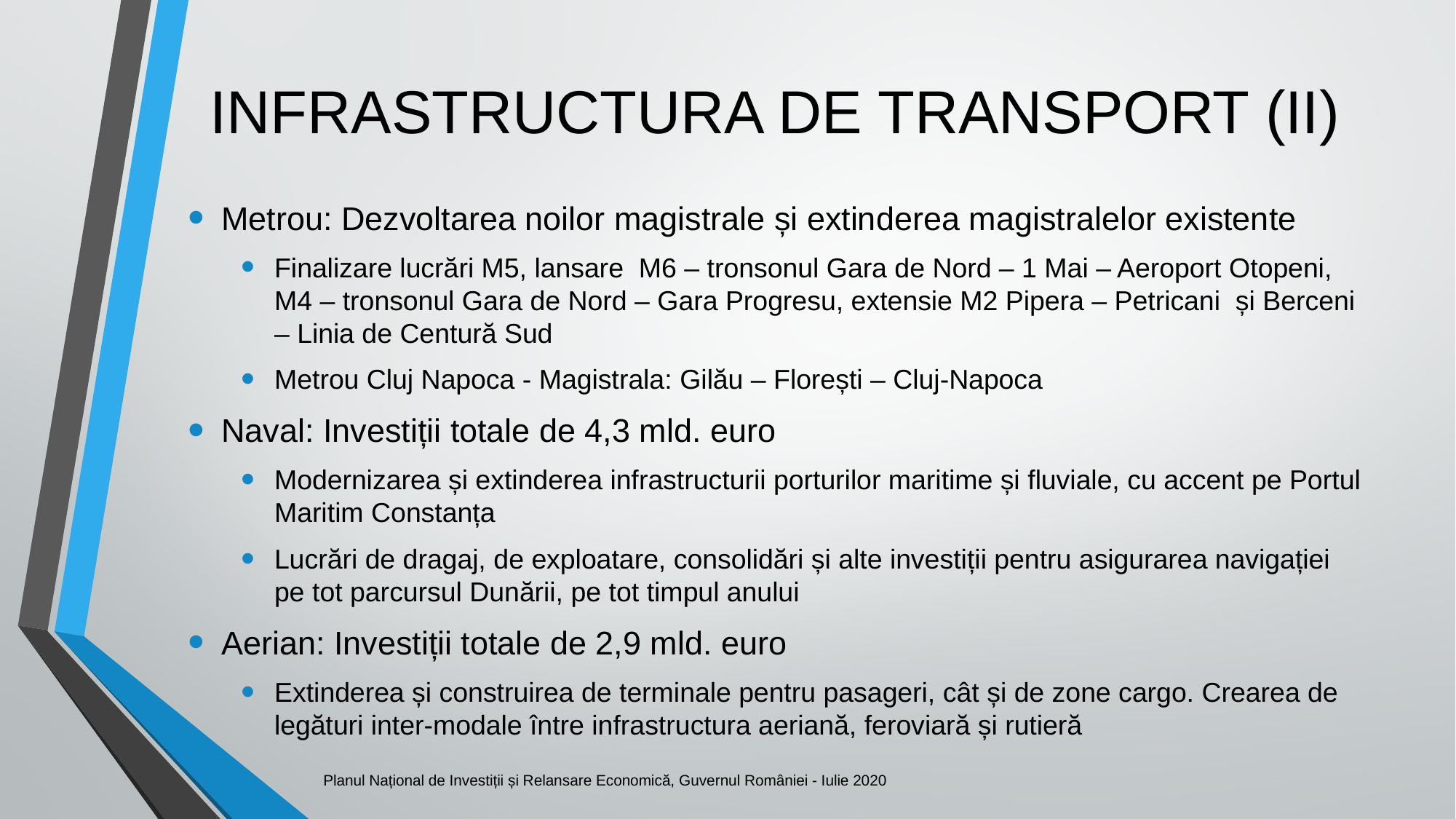

# INFRASTRUCTURA DE TRANSPORT (II)
Metrou: Dezvoltarea noilor magistrale și extinderea magistralelor existente
Finalizare lucrări M5, lansare  M6 – tronsonul Gara de Nord – 1 Mai – Aeroport Otopeni, M4 – tronsonul Gara de Nord – Gara Progresu, extensie M2 Pipera – Petricani  și Berceni – Linia de Centură Sud
Metrou Cluj Napoca - Magistrala: Gilău – Florești – Cluj-Napoca
Naval: Investiții totale de 4,3 mld. euro
Modernizarea și extinderea infrastructurii porturilor maritime și fluviale, cu accent pe Portul Maritim Constanța
Lucrări de dragaj, de exploatare, consolidări și alte investiții pentru asigurarea navigației pe tot parcursul Dunării, pe tot timpul anului
Aerian: Investiții totale de 2,9 mld. euro
Extinderea și construirea de terminale pentru pasageri, cât și de zone cargo. Crearea de legături inter-modale între infrastructura aeriană, feroviară și rutieră
Planul Național de Investiții și Relansare Economică, Guvernul României - Iulie 2020